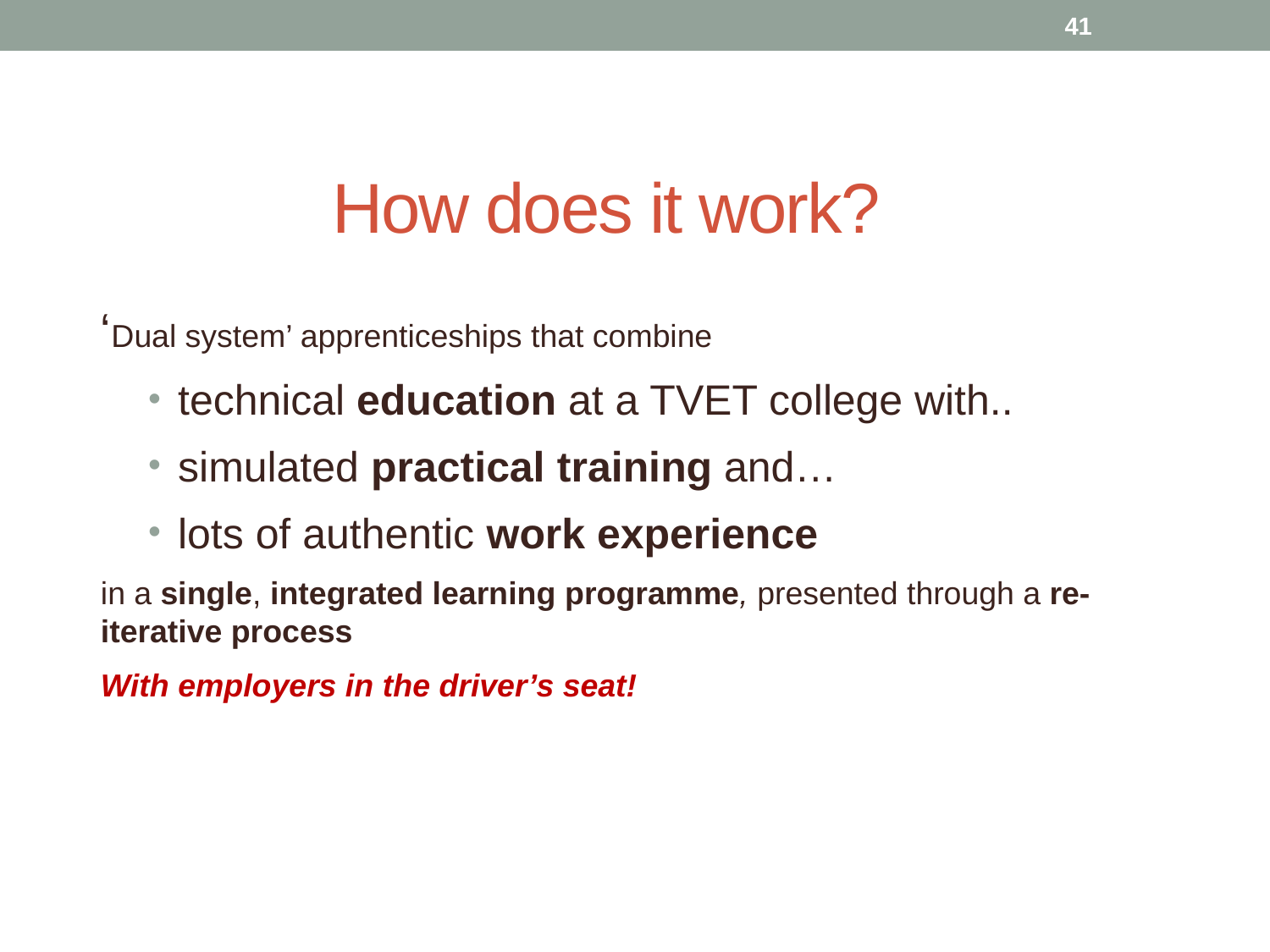

41
# How does it work?
‘Dual system’ apprenticeships that combine
technical education at a TVET college with..
simulated practical training and…
lots of authentic work experience
in a single, integrated learning programme, presented through a re-iterative process
With employers in the driver’s seat!